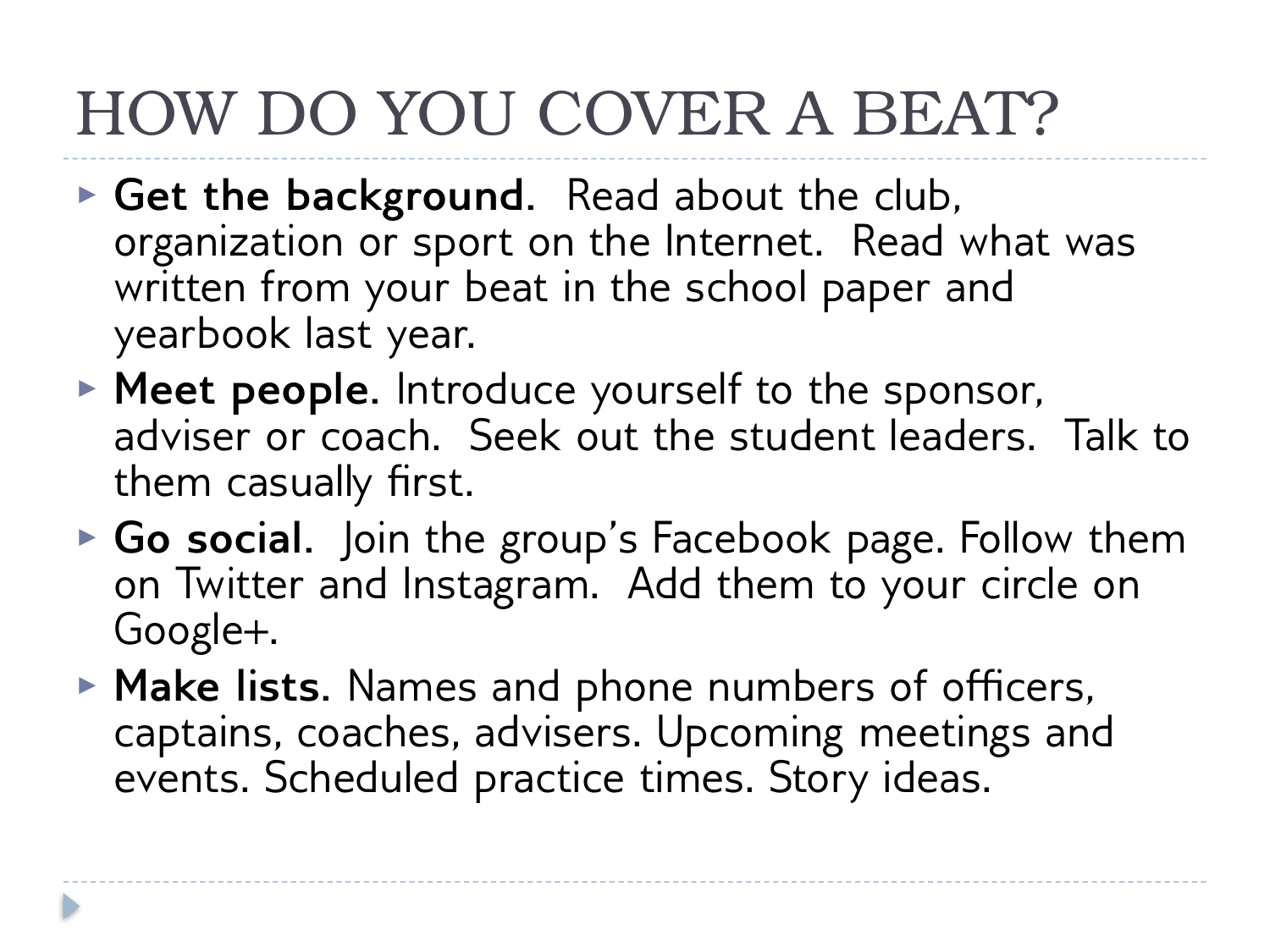

# HOW DO YOU COVER A BEAT?
Get the background.  Read about the club, organization or sport on the Internet.  Read what was written from your beat in the school paper and yearbook last year.
Meet people. Introduce yourself to the sponsor, adviser or coach.  Seek out the student leaders.  Talk to them casually first.
Go social.  Join the group’s Facebook page. Follow them on Twitter and Instagram.  Add them to your circle on Google+.
Make lists. Names and phone numbers of officers, captains, coaches, advisers. Upcoming meetings and events. Scheduled practice times. Story ideas.